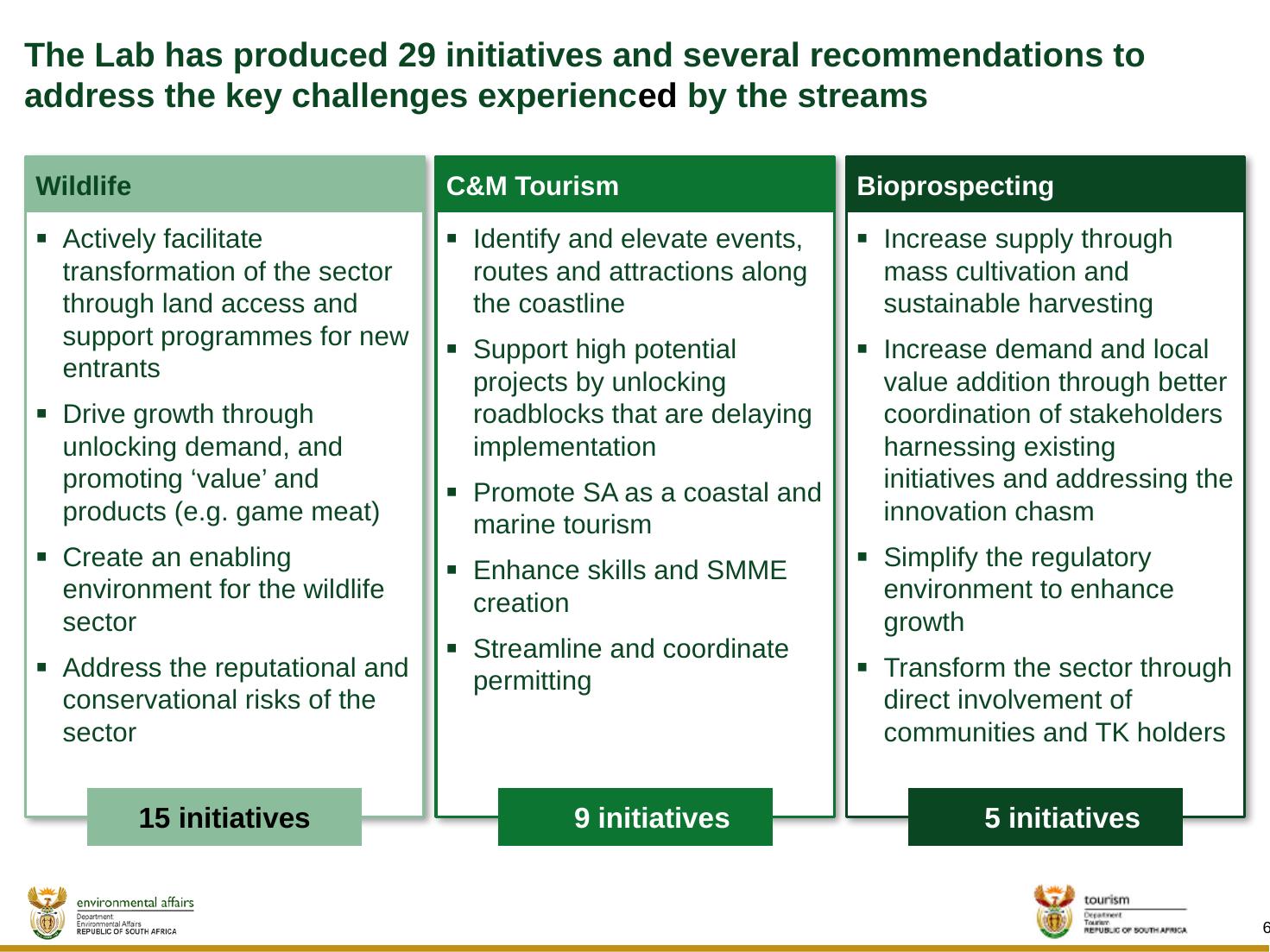

# The Lab has produced 29 initiatives and several recommendations to address the key challenges experienced by the streams

Wildlife
C&M Tourism
Bioprospecting
Actively facilitate transformation of the sector through land access and support programmes for new entrants
Drive growth through unlocking demand, and promoting ‘value’ and products (e.g. game meat)
Create an enabling environment for the wildlife sector
Address the reputational and conservational risks of the sector
Identify and elevate events, routes and attractions along the coastline
Support high potential projects by unlocking roadblocks that are delaying implementation
Promote SA as a coastal and marine tourism
Enhance skills and SMME creation
Streamline and coordinate permitting
Increase supply through mass cultivation and sustainable harvesting
Increase demand and local value addition through better coordination of stakeholders  harnessing existing initiatives and addressing the innovation chasm
Simplify the regulatory environment to enhance growth
Transform the sector through direct involvement of communities and TK holders

15 initiatives
9 initiatives
5 initiatives